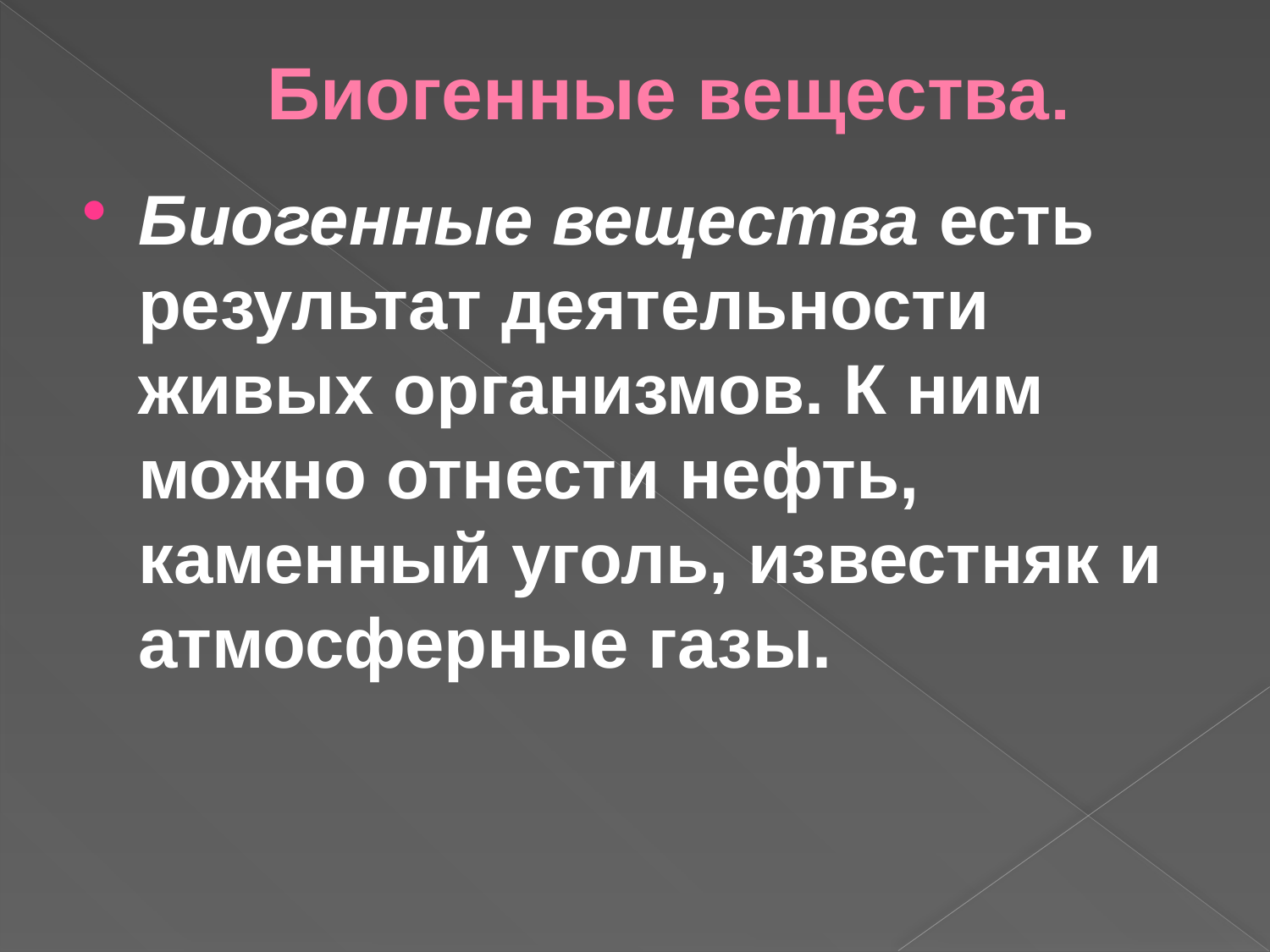

# Биогенные вещества.
Биогенные вещества есть результат деятельности живых организмов. К ним можно отнести нефть, каменный уголь, известняк и атмосферные газы.